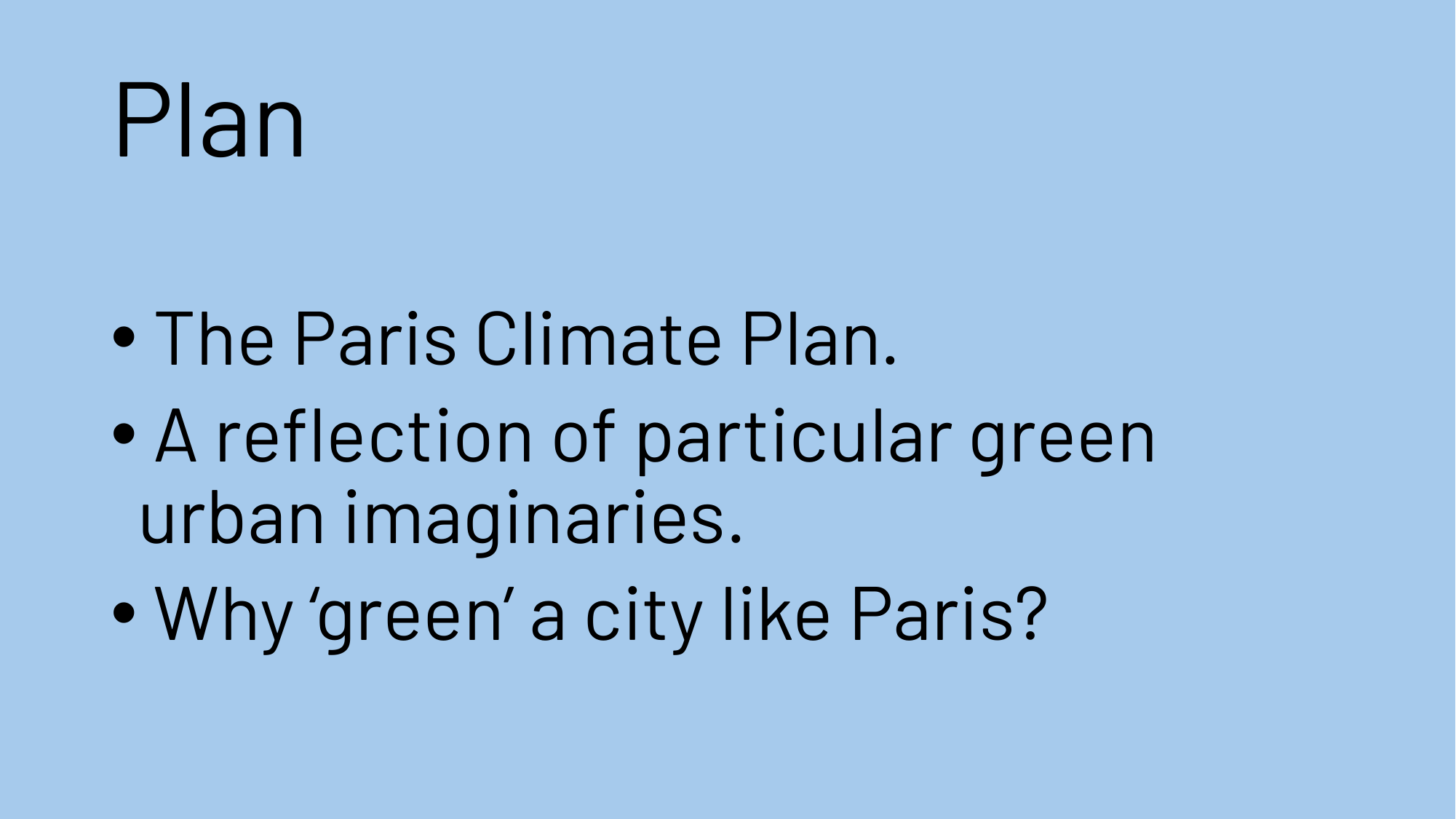

# Plan
 The Paris Climate Plan.
 A reflection of particular green urban imaginaries.
 Why ‘green’ a city like Paris?